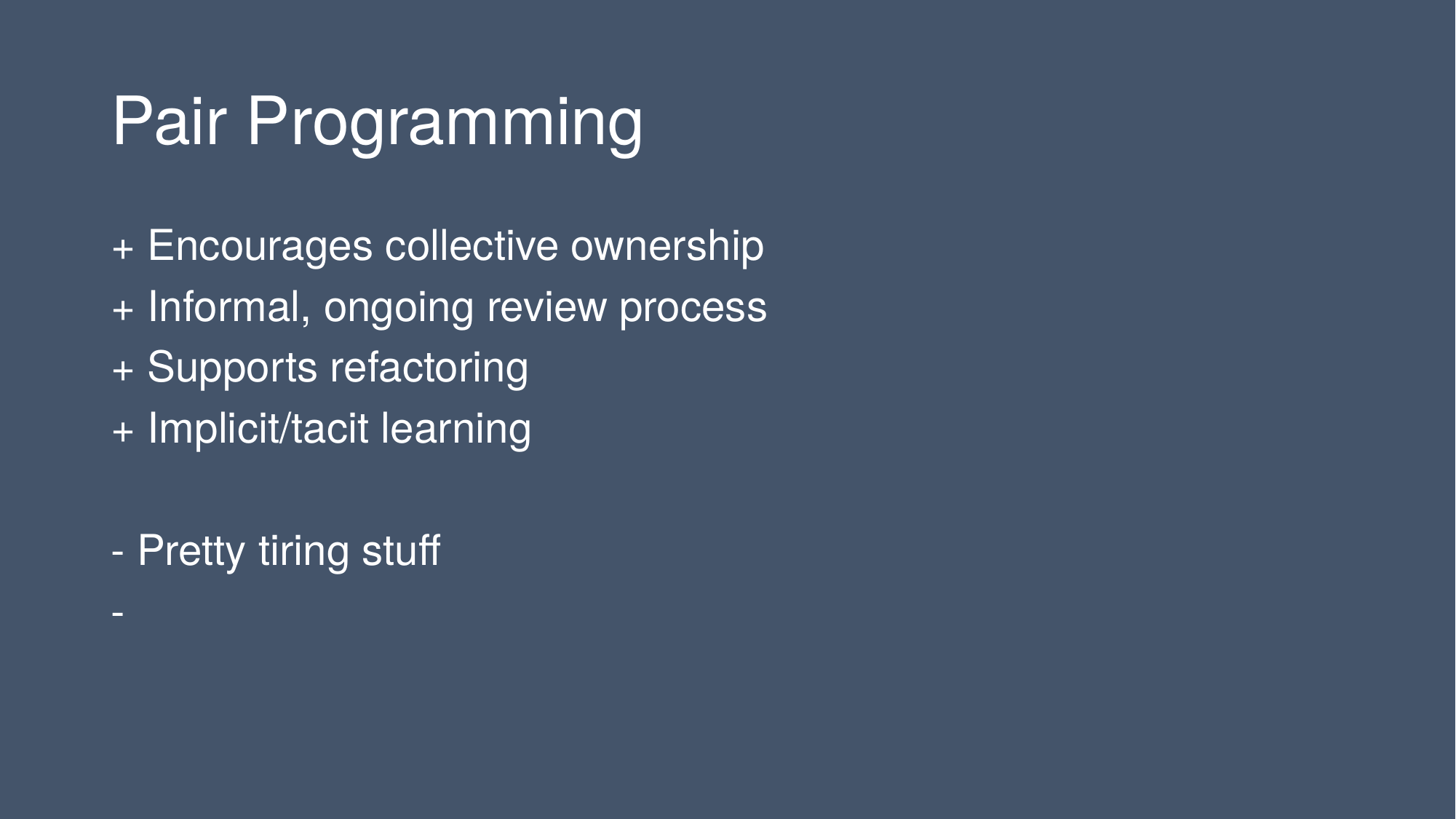

# Pair Programming
+ Encourages collective ownership
+ Informal, ongoing review process
+ Supports refactoring
+ Implicit/tacit learning

- Pretty tiring stuff
-